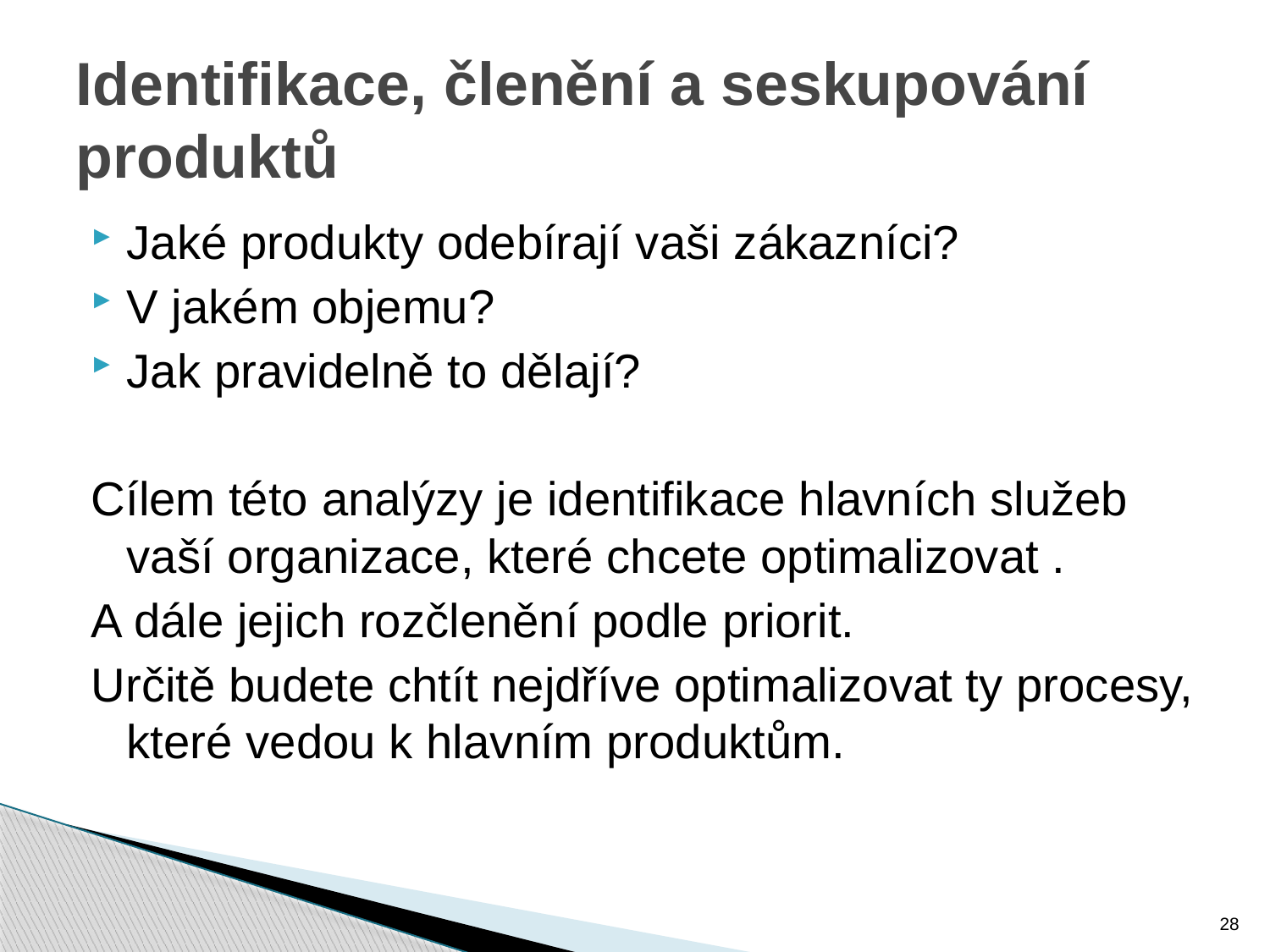

# Identifikace, členění a seskupování produktů
Jaké produkty odebírají vaši zákazníci?
V jakém objemu?
Jak pravidelně to dělají?

Cílem této analýzy je identifikace hlavních služeb vaší organizace, které chcete optimalizovat .
A dále jejich rozčlenění podle priorit.
Určitě budete chtít nejdříve optimalizovat ty procesy, které vedou k hlavním produktům.
28